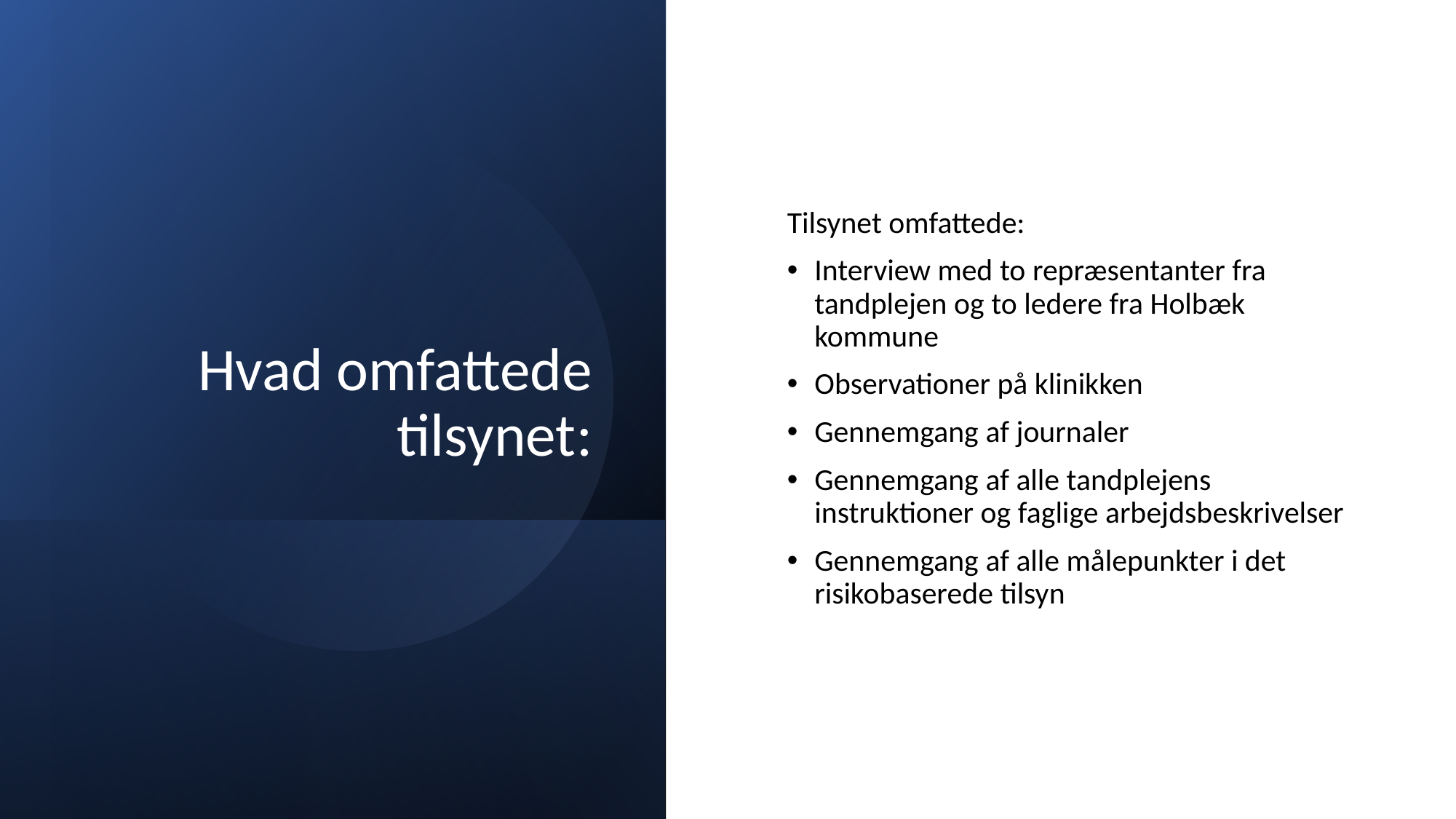

# Hvad omfattede tilsynet:

Tilsynet omfattede:
Interview med to repræsentanter fra tandplejen og to ledere fra Holbæk kommune
Observationer på klinikken
Gennemgang af journaler
Gennemgang af alle tandplejens instruktioner og faglige arbejdsbeskrivelser
Gennemgang af alle målepunkter i det risikobaserede tilsyn